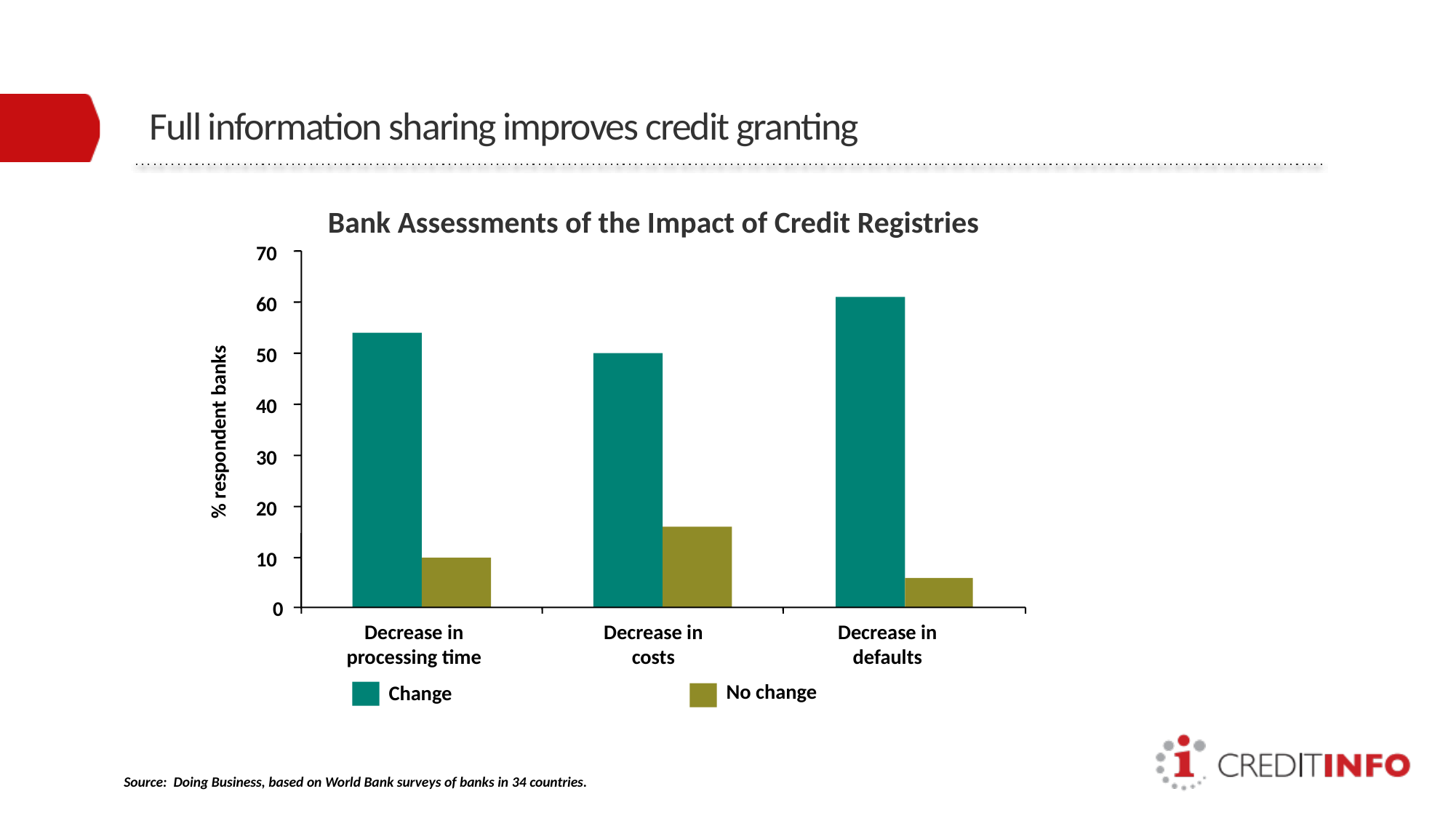

Full information sharing improves credit granting
Bank Assessments of the Impact of Credit Registries
70

60

50

40

% respondent banks
30

20

10

0

Decrease in
processing time
Decrease in
costs
Decrease in
defaults
No change
Change

Source:  Doing Business, based on World Bank surveys of banks in 34 countries.